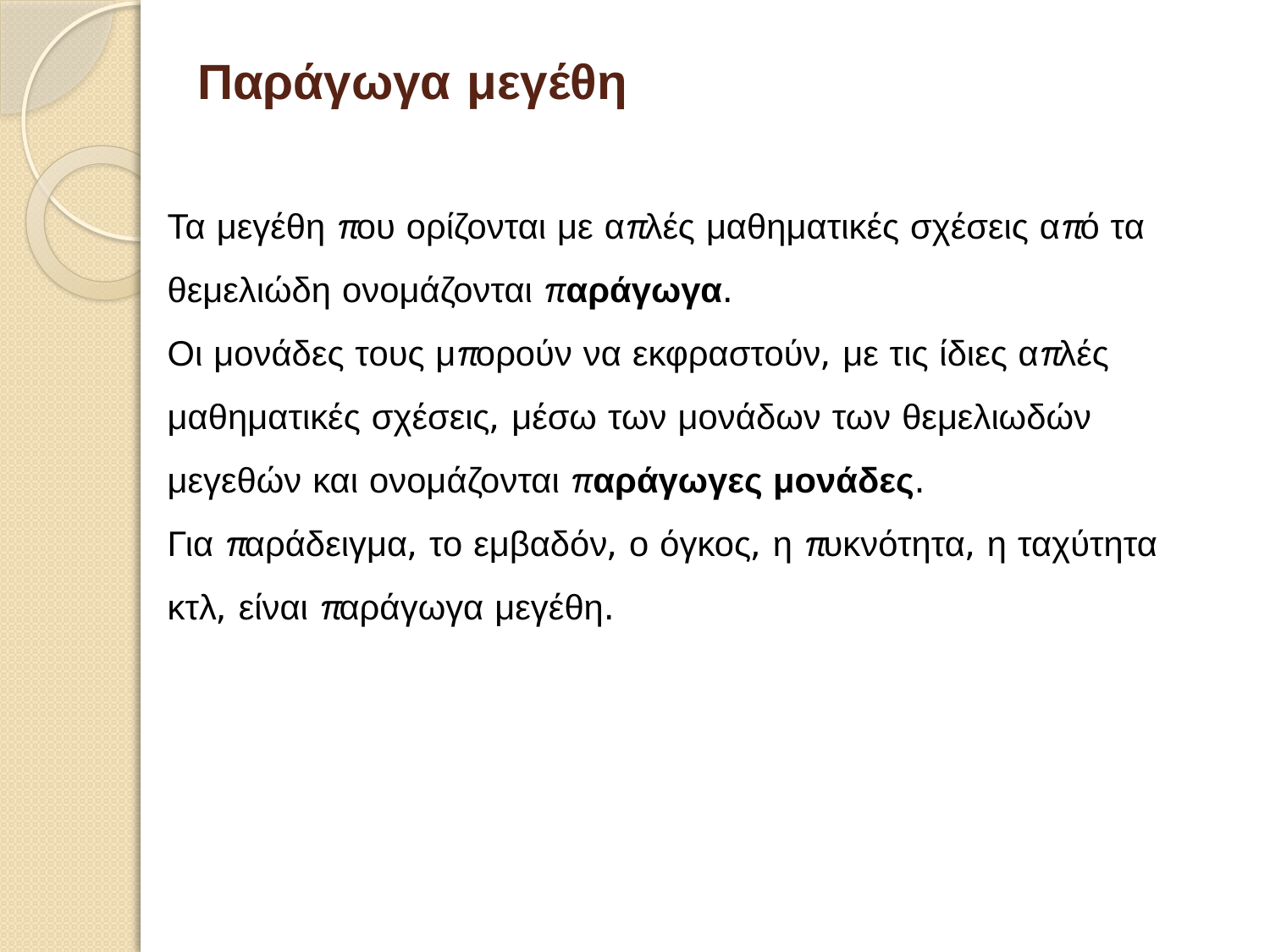

# Παράγωγα μεγέθη
Τα μεγέθη που ορίζονται με απλές μαθηματικές σχέσεις από τα θεμελιώδη ονομάζονται παράγωγα.
Οι μονάδες τους μπορούν να εκφραστούν, με τις ίδιες απλές μαθηματικές σχέσεις, μέσω των μονάδων των θεμελιωδών μεγεθών και ονομάζονται παράγωγες μονάδες.
Για παράδειγμα, το εμβαδόν, ο όγκος, η πυκνότητα, η ταχύτητα κτλ, είναι παράγωγα μεγέθη.